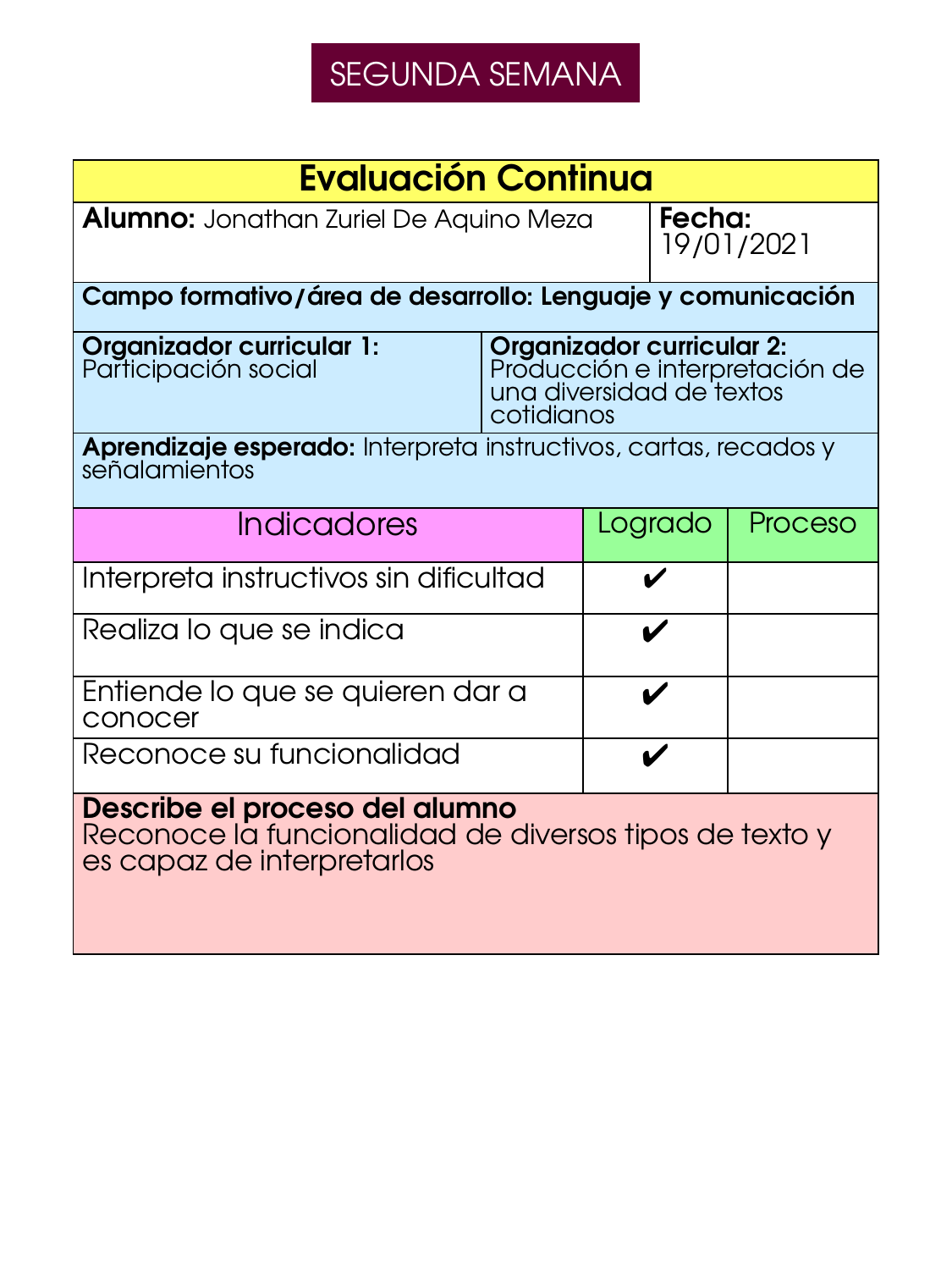

SEGUNDA SEMANA
| Evaluación Continua |  |  |  |  |
| --- | --- | --- | --- | --- |
| Alumno: Jonathan Zuriel De Aquino Meza |  |  | Fecha: 19/01/2021 |  |
| Campo formativo/área de desarrollo: Lenguaje y comunicación |  |  |  |  |
| Organizador curricular 1: Participación social | Organizador curricular 2: Producción e interpretación de una diversidad de textos cotidianos |  |  |  |
| Aprendizaje esperado: Interpreta instructivos, cartas, recados y señalamientos |  |  |  |  |
| Indicadores |  | Logrado |  | Proceso |
| Interpreta instructivos sin dificultad |  | ✔ |  |  |
| Realiza lo que se indica |  | ✔ |  |  |
| Entiende lo que se quieren dar a conocer |  | ✔ |  |  |
| Reconoce su funcionalidad |  | ✔ |  |  |
| Describe el proceso del alumno Reconoce la funcionalidad de diversos tipos de texto y es capaz de interpretarlos |  |  |  |  |